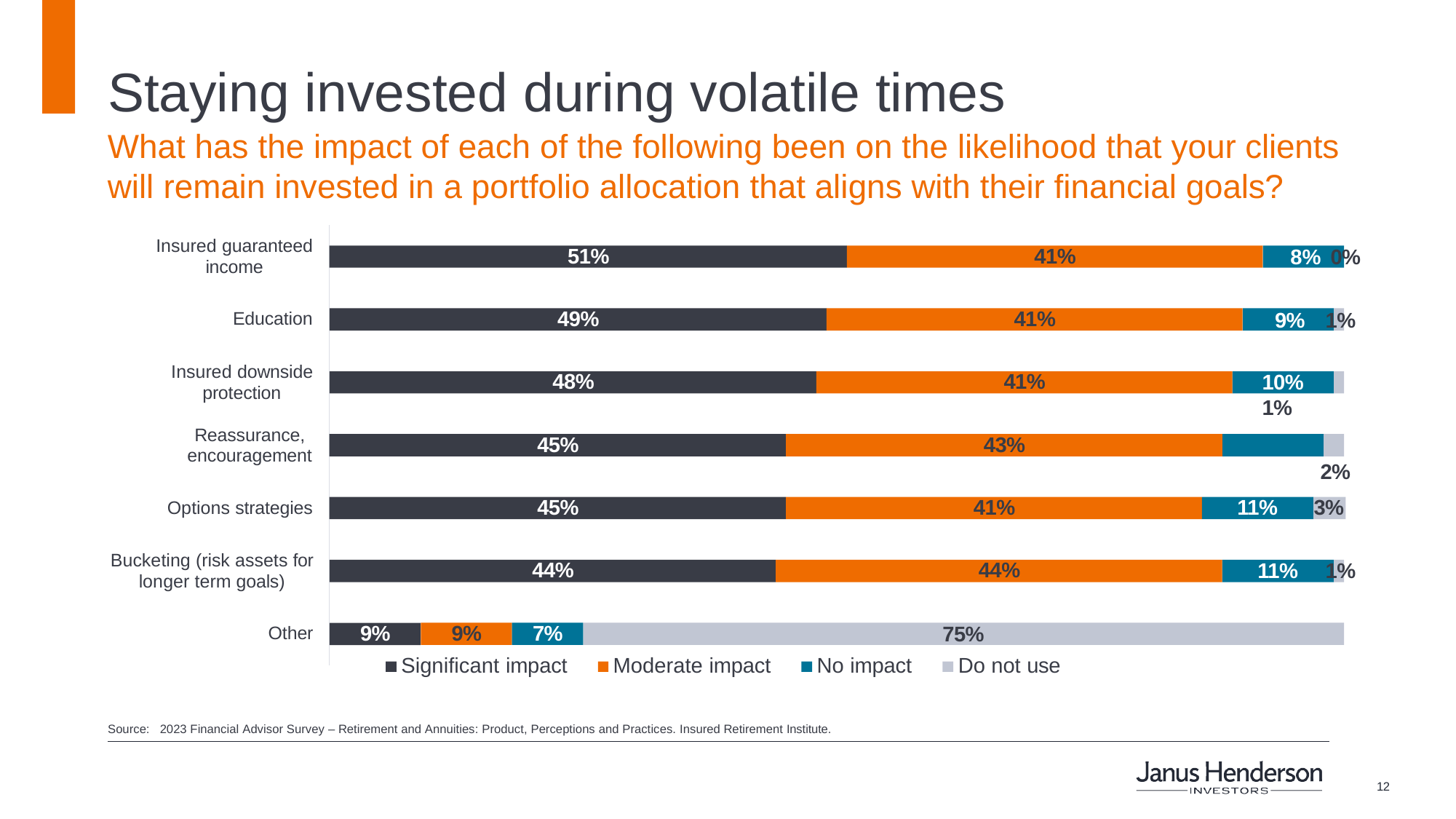

# Staying invested during volatile times
What has the impact of each of the following been on the likelihood that your clients will remain invested in a portfolio allocation that aligns with their financial goals?

Insured guaranteed income
8% 0%

9%	1%
41%

51%
Education
49%
41%

Insured downside protection
10%	1%

10%	2%
48%
41%

Reassurance, encouragement
45%
43%

Options strategies
45%
41%
11%
3%
Bucketing (risk assets for longer term goals)
11%	1%
44%
44%

75%
Other
9%
7%

9%
Significant impact
Moderate impact
No impact
Do not use

Source: 2023 Financial Advisor Survey – Retirement and Annuities: Product, Perceptions and Practices. Insured Retirement Institute.
12